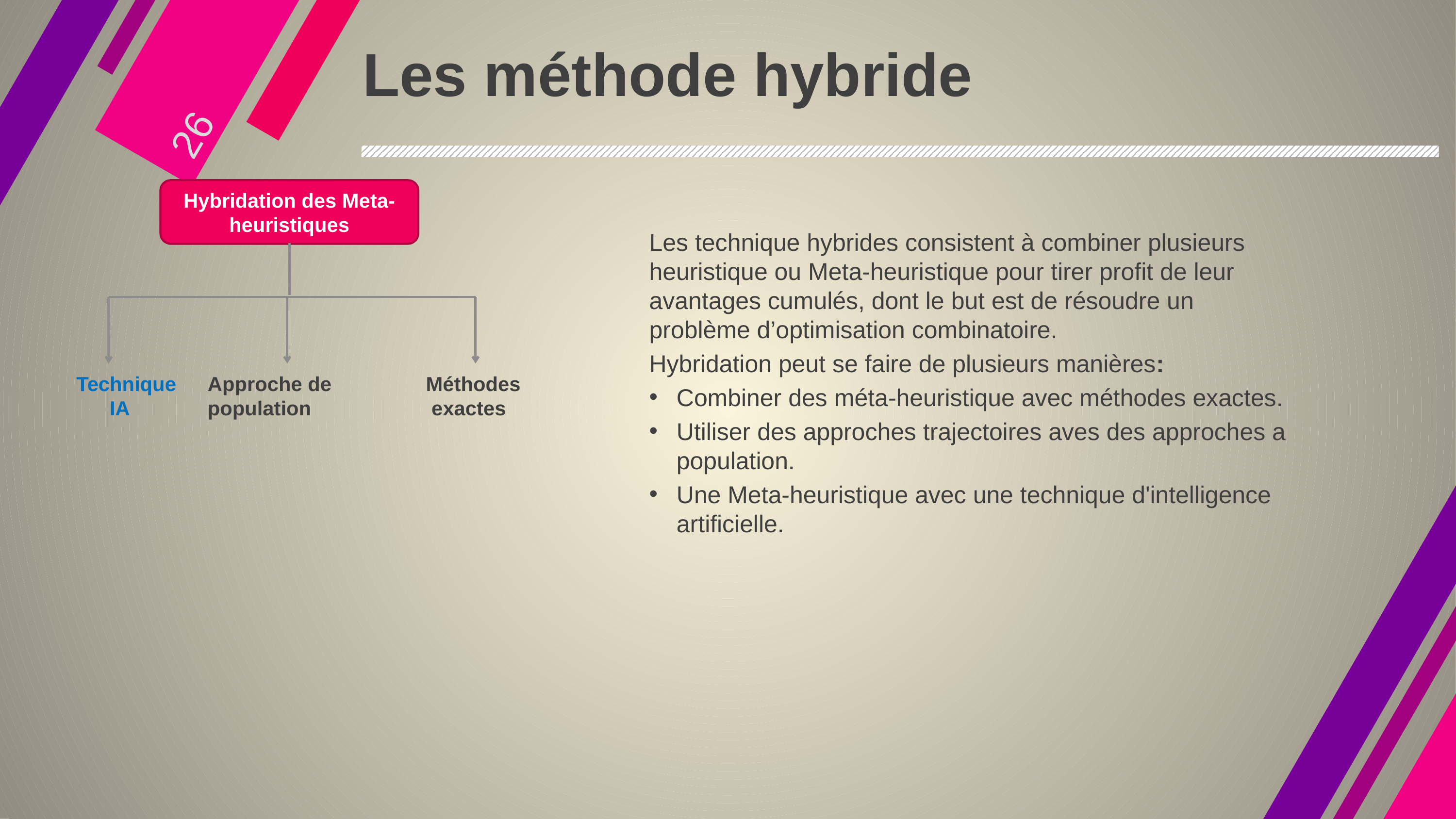

# Les méthode hybride
 26

Hybridation des Meta- heuristiques
Les technique hybrides consistent à combiner plusieurs heuristique ou Meta-heuristique pour tirer profit de leur avantages cumulés, dont le but est de résoudre un problème d’optimisation combinatoire.
Hybridation peut se faire de plusieurs manières:
Combiner des méta-heuristique avec méthodes exactes.
Utiliser des approches trajectoires aves des approches a population.
Une Meta-heuristique avec une technique d'intelligence artificielle.
Technique
      IA
Approche de
population
Méthodes
 exactes